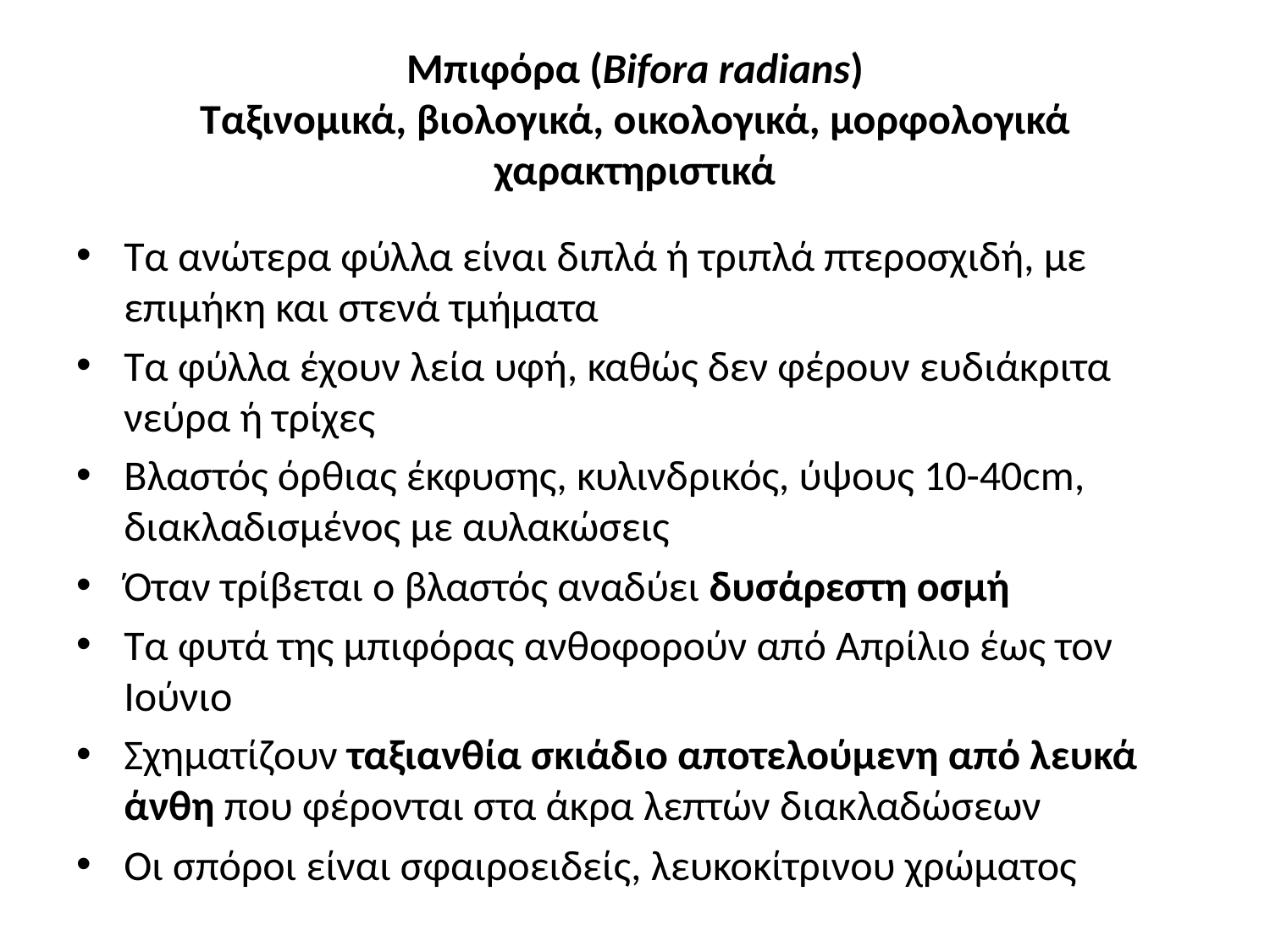

# Μπιφόρα (Bifora radians) Tαξινομικά, βιολογικά, οικολογικά, μορφολογικά χαρακτηριστικά
Τα ανώτερα φύλλα είναι διπλά ή τριπλά πτεροσχιδή, με επιμήκη και στενά τμήματα
Τα φύλλα έχουν λεία υφή, καθώς δεν φέρουν ευδιάκριτα νεύρα ή τρίχες
Βλαστός όρθιας έκφυσης, κυλινδρικός, ύψους 10-40cm, διακλαδισμένος με αυλακώσεις
Όταν τρίβεται ο βλαστός αναδύει δυσάρεστη οσμή
Τα φυτά της μπιφόρας ανθοφορούν από Απρίλιο έως τον Ιούνιο
Σχηματίζουν ταξιανθία σκιάδιο αποτελούμενη από λευκά άνθη που φέρονται στα άκρα λεπτών διακλαδώσεων
Οι σπόροι είναι σφαιροειδείς, λευκοκίτρινου χρώματος